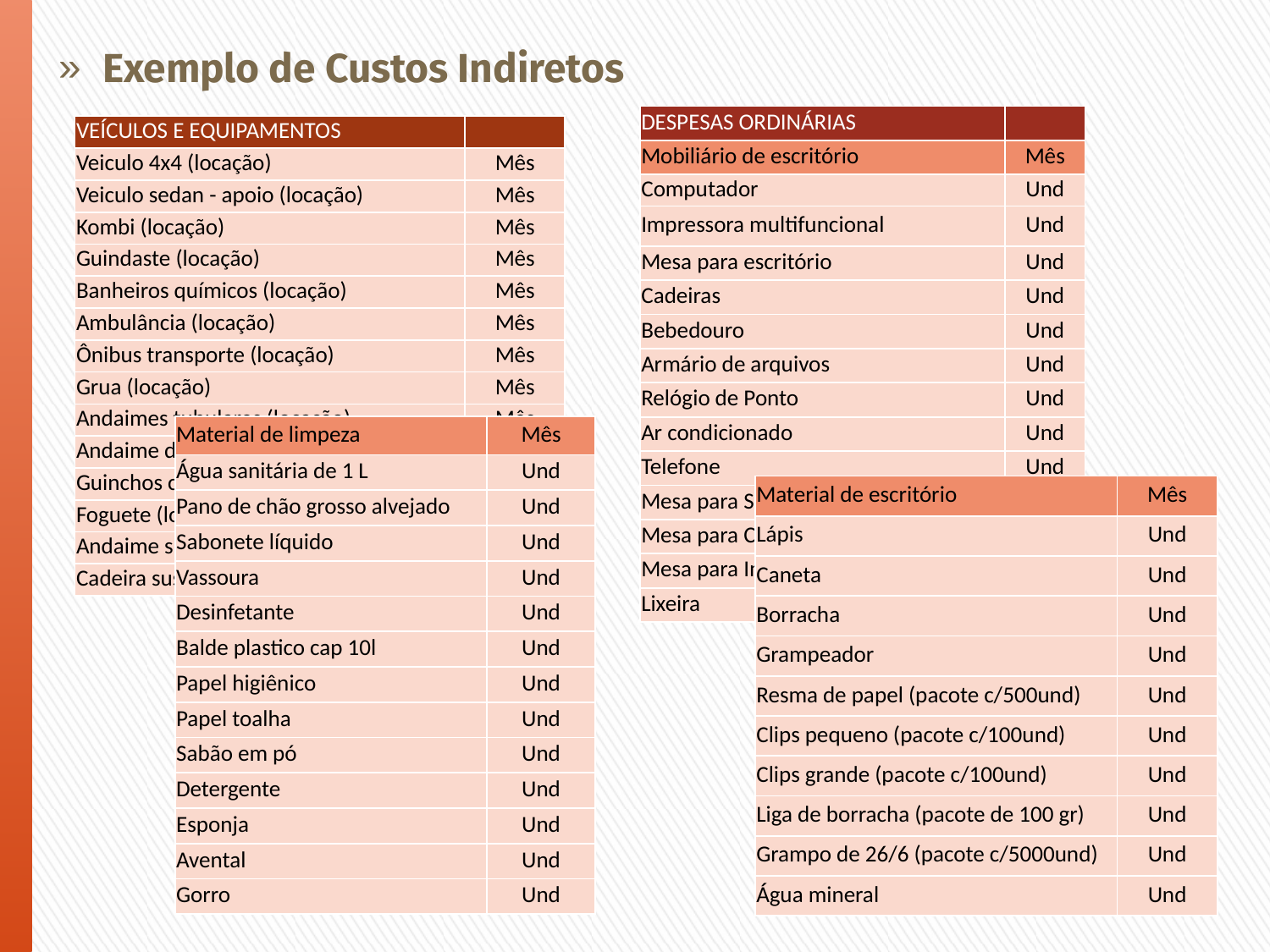

Exemplo de Custos Indiretos

| DESPESAS ORDINÁRIAS |  |
| --- | --- |
| Mobiliário de escritório | Mês |
| Computador | Und |
| Impressora multifuncional | Und |
| Mesa para escritório | Und |
| Cadeiras | Und |
| Bebedouro | Und |
| Armário de arquivos | Und |
| Relógio de Ponto | Und |
| Ar condicionado | Und |
| Telefone | Und |
| Mesa para Sala de Reunião | Und |
| Mesa para Computador | Und |
| Mesa para Impressora | Und |
| Lixeira | Und |
| VEÍCULOS E EQUIPAMENTOS |  |
| --- | --- |
| Veiculo 4x4 (locação) | Mês |
| Veiculo sedan - apoio (locação) | Mês |
| Kombi (locação) | Mês |
| Guindaste (locação) | Mês |
| Banheiros químicos (locação) | Mês |
| Ambulância (locação) | Mês |
| Ônibus transporte (locação) | Mês |
| Grua (locação) | Mês |
| Andaimes tubulares (locação) | Mês |
| Andaime de fachadeiro (locação) | Mês |
| Guinchos cremalheira (locação) | Mês |
| Foguete (locação) | Mês |
| Andaime suspenso mecânico (locação) | Mês |
| Cadeira suspensa (locação) | Mês |
| Material de limpeza | Mês |
| --- | --- |
| Água sanitária de 1 L | Und |
| Pano de chão grosso alvejado | Und |
| Sabonete líquido | Und |
| Vassoura | Und |
| Desinfetante | Und |
| Balde plastico cap 10l | Und |
| Papel higiênico | Und |
| Papel toalha | Und |
| Sabão em pó | Und |
| Detergente | Und |
| Esponja | Und |
| Avental | Und |
| Gorro | Und |
| Material de escritório | Mês |
| --- | --- |
| Lápis | Und |
| Caneta | Und |
| Borracha | Und |
| Grampeador | Und |
| Resma de papel (pacote c/500und) | Und |
| Clips pequeno (pacote c/100und) | Und |
| Clips grande (pacote c/100und) | Und |
| Liga de borracha (pacote de 100 gr) | Und |
| Grampo de 26/6 (pacote c/5000und) | Und |
| Água mineral | Und |